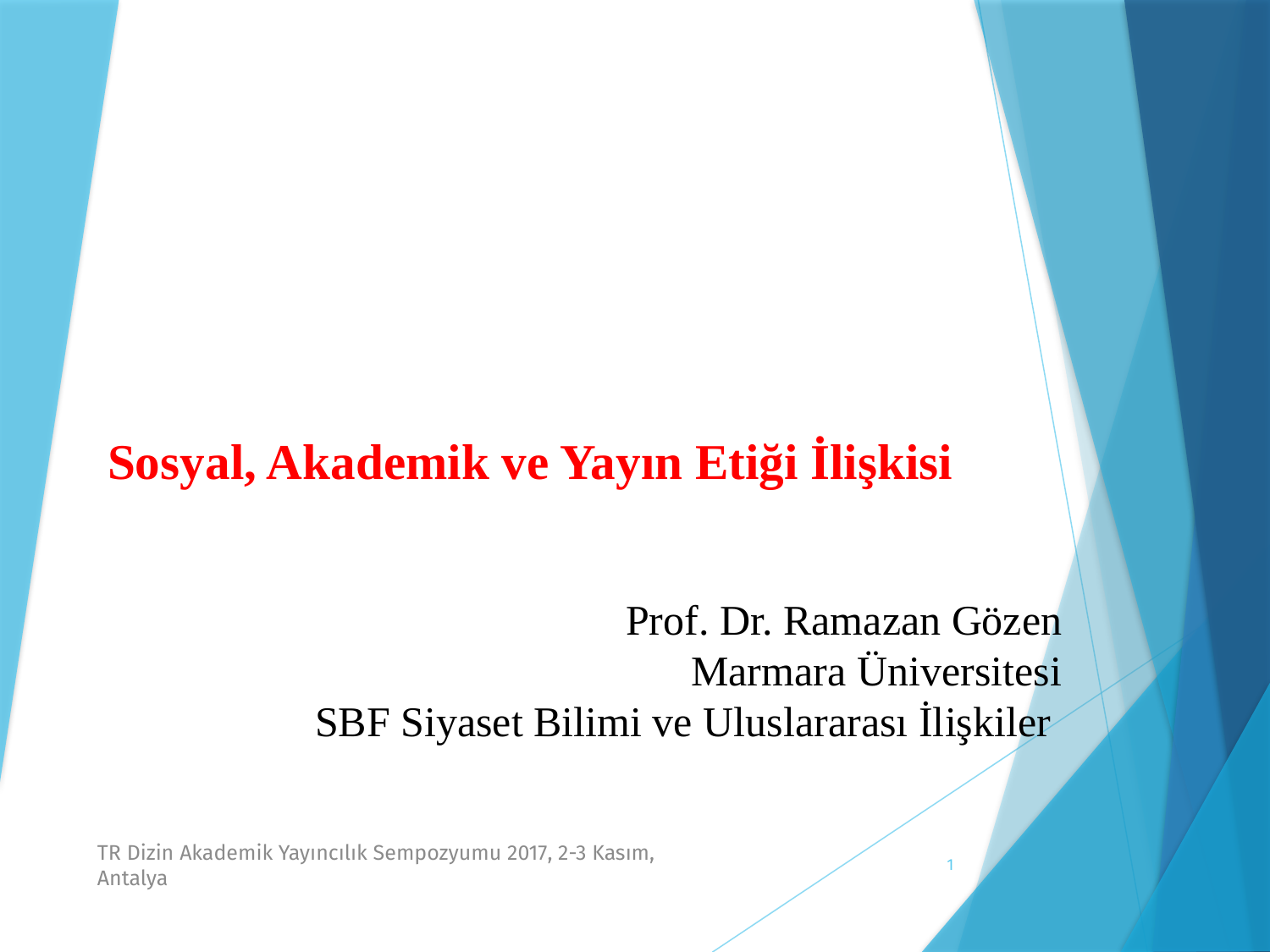

# Sosyal, Akademik ve Yayın Etiği İlişkisi

Prof. Dr. Ramazan Gözen
Marmara Üniversitesi
SBF Siyaset Bilimi ve Uluslararası İlişkiler

TR Dizin Akademik Yayıncılık Sempozyumu 2017, 2-3 Kasım, Antalya
1